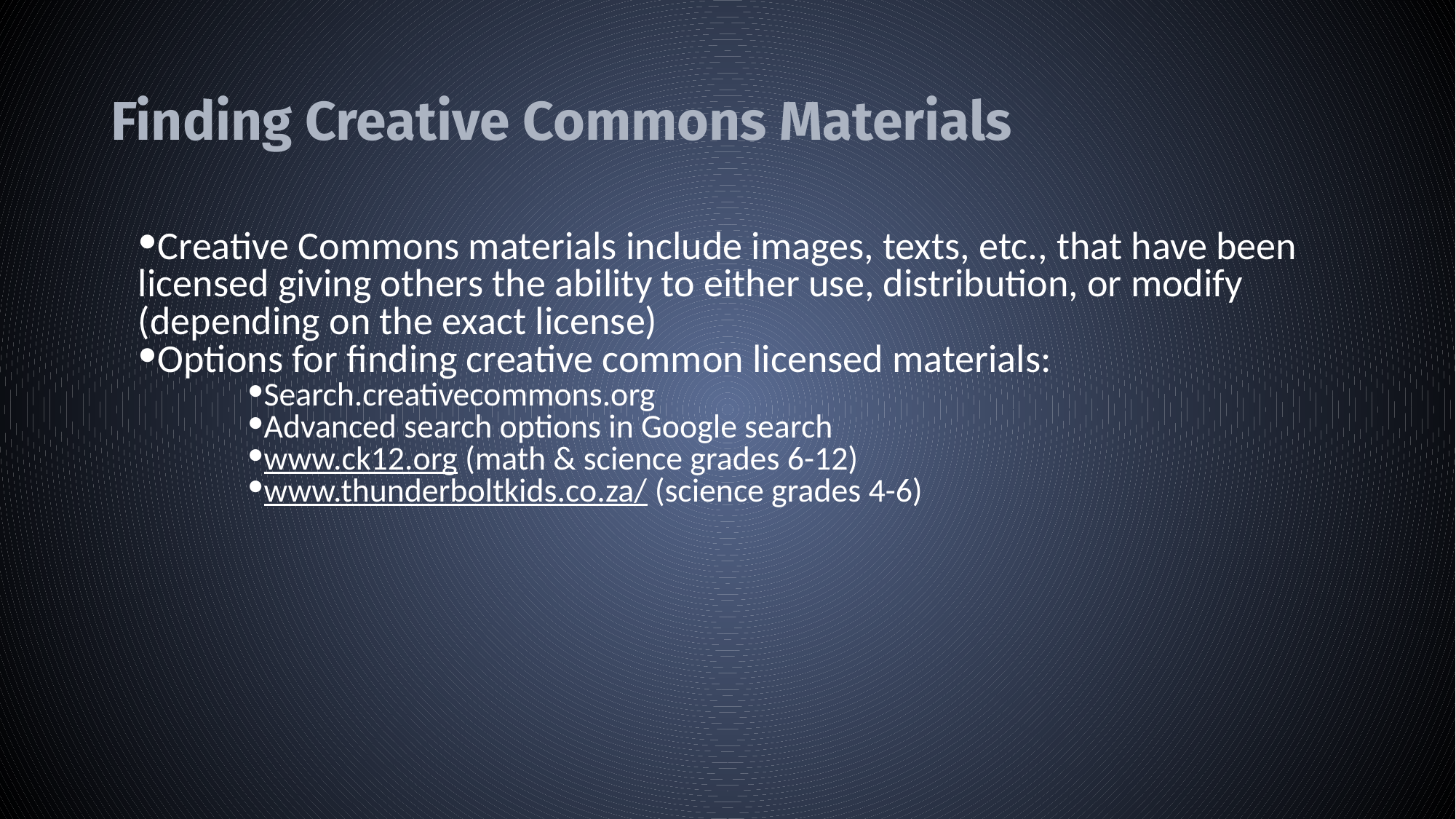

# Finding Creative Commons Materials
Creative Commons materials include images, texts, etc., that have been licensed giving others the ability to either use, distribution, or modify (depending on the exact license)
Options for finding creative common licensed materials:
Search.creativecommons.org
Advanced search options in Google search
www.ck12.org (math & science grades 6-12)
www.thunderboltkids.co.za/ (science grades 4-6)